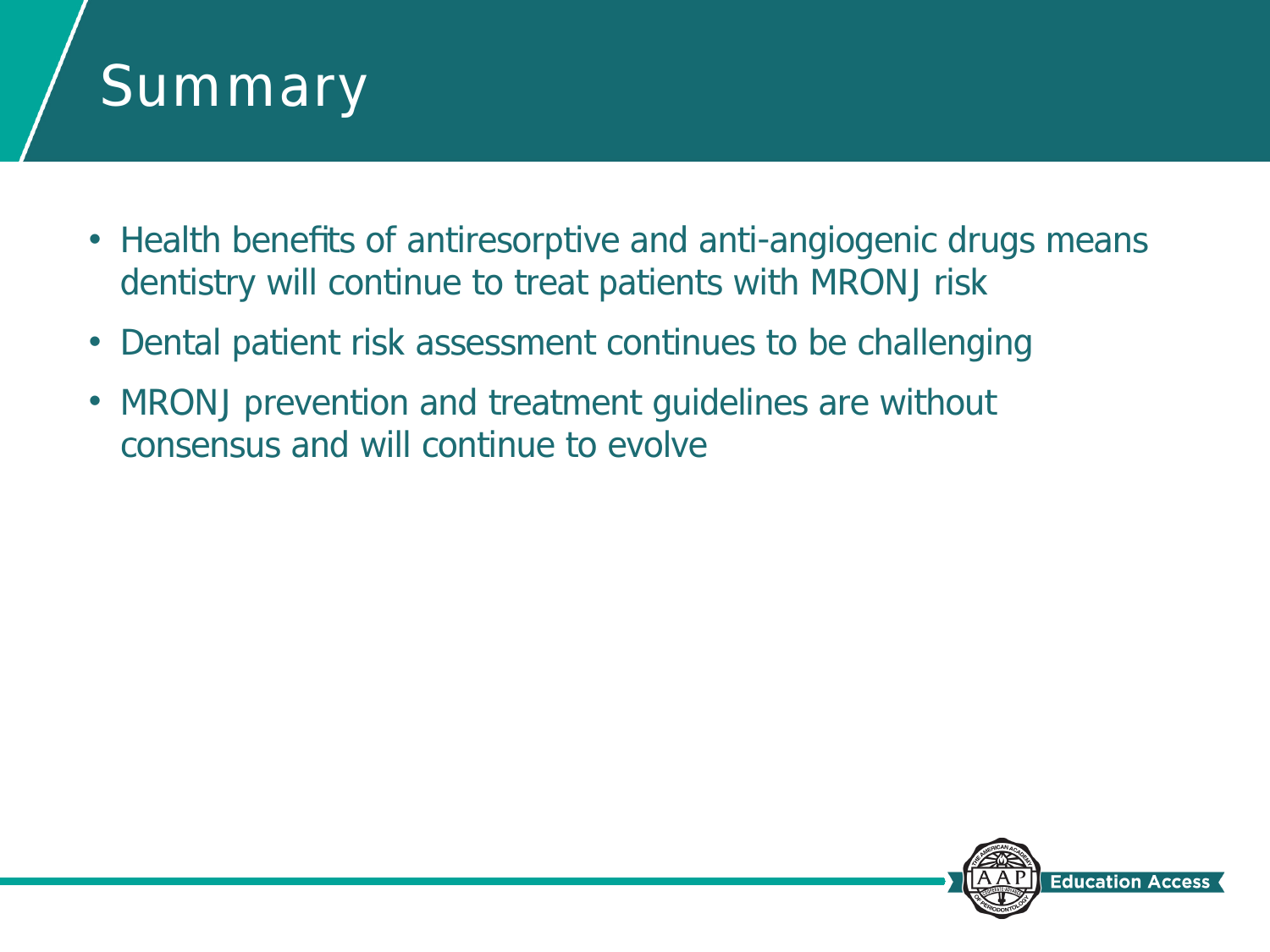

# Summary
Health benefits of antiresorptive and anti-angiogenic drugs means dentistry will continue to treat patients with MRONJ risk
Dental patient risk assessment continues to be challenging
MRONJ prevention and treatment guidelines are without consensus and will continue to evolve